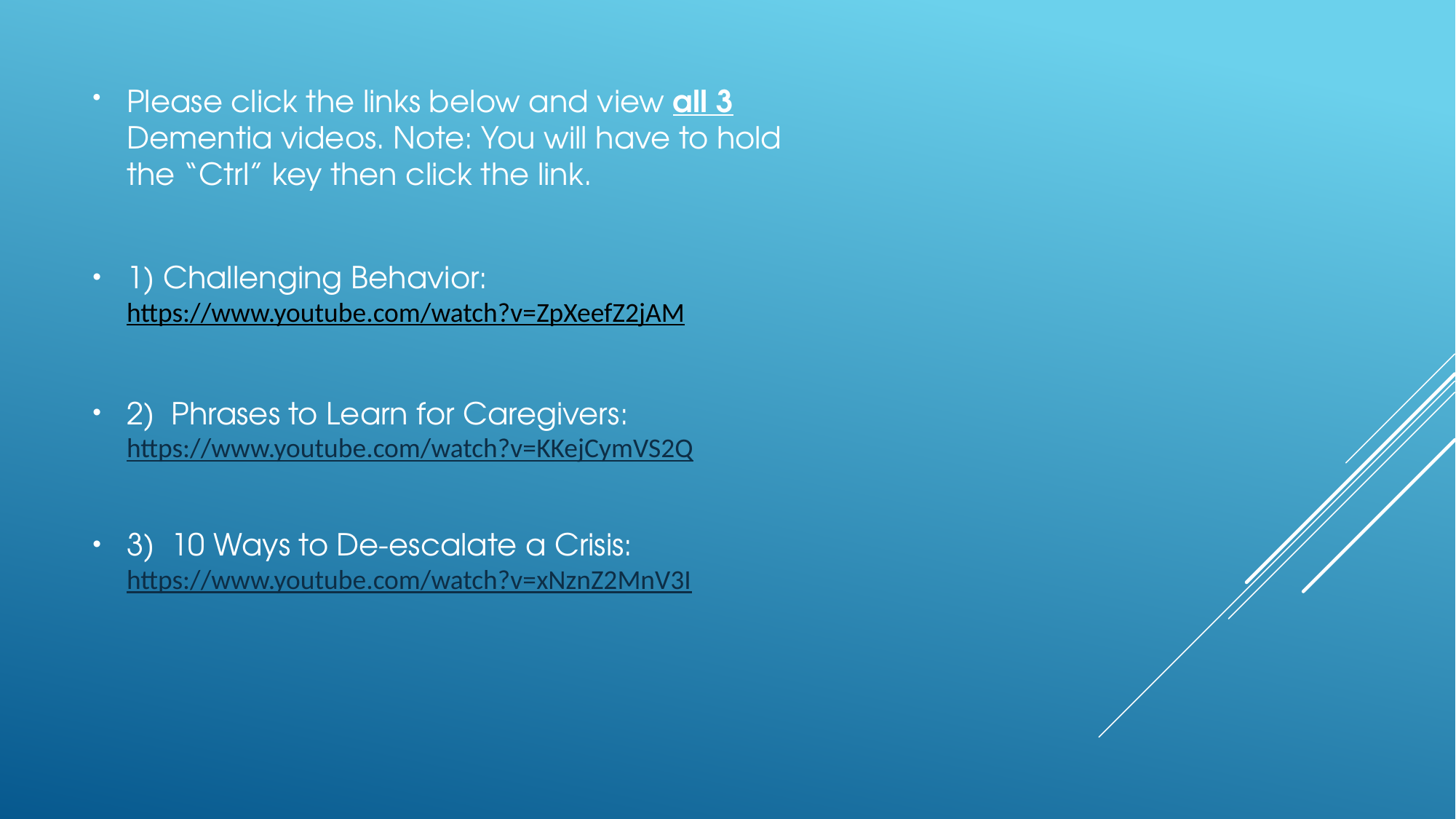

Please click the links below and view all 3 Dementia videos. Note: You will have to hold the “Ctrl” key then click the link.

1) Challenging Behavior:	https://www.youtube.com/watch?v=ZpXeefZ2jAM

2)  Phrases to Learn for Caregivers: 	https://www.youtube.com/watch?v=KKejCymVS2Q

3)  10 Ways to De-escalate a Crisis: 	https://www.youtube.com/watch?v=xNznZ2MnV3I

#